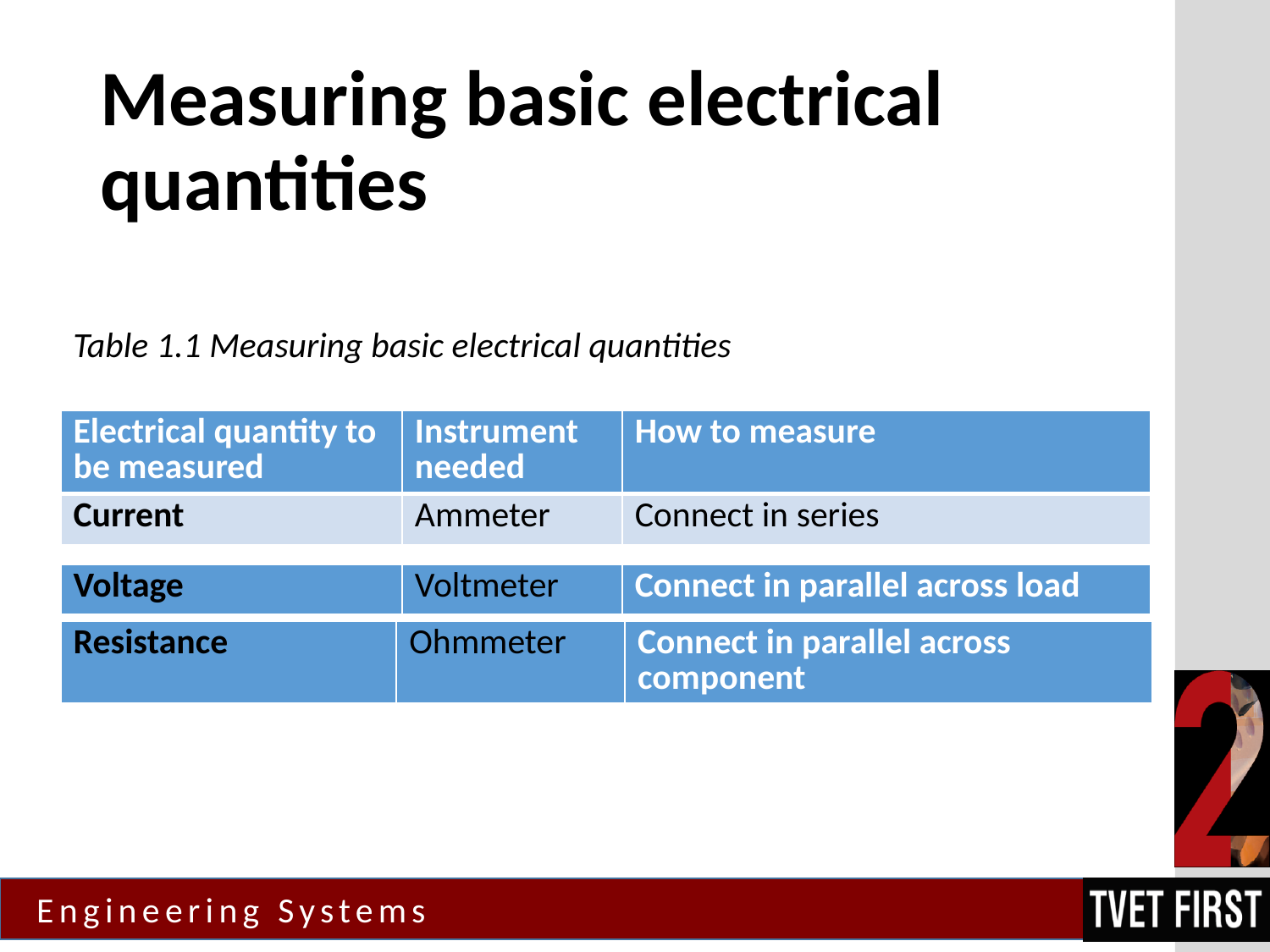

# Measuring basic electrical quantities
Table 1.1 Measuring basic electrical quantities
| Electrical quantity to be measured | Instrument needed | How to measure |
| --- | --- | --- |
| Current | Ammeter | Connect in series |
| Voltage | Voltmeter | Connect in parallel across load |
| --- | --- | --- |
| Resistance | Ohmmeter | Connect in parallel across component |
| --- | --- | --- |